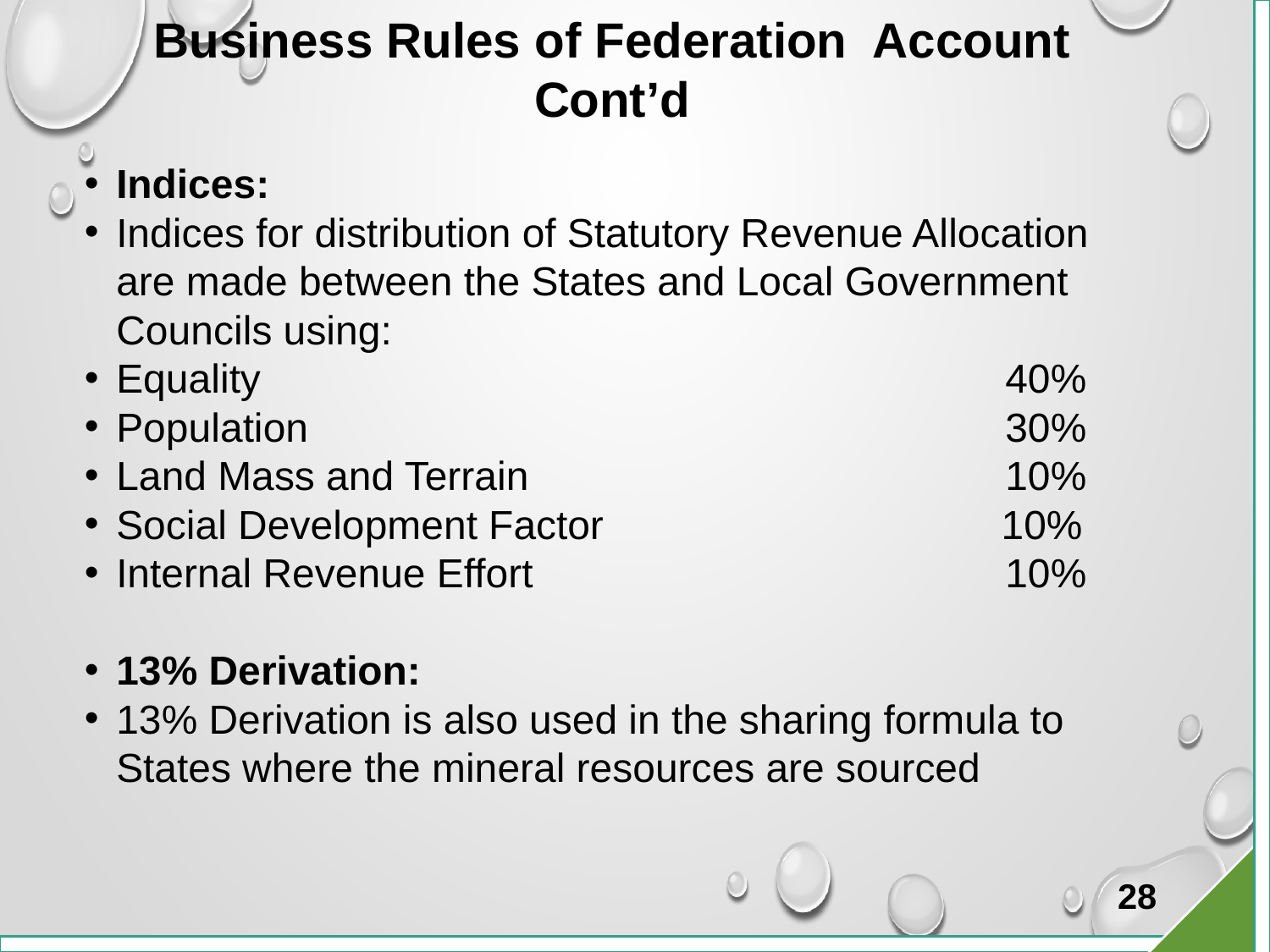

# Business Rules of Federation  Account Cont’d
Indices:
Indices for distribution of Statutory Revenue Allocation are made between the States and Local Government Councils using:
Equality						40%
Population						30%
Land Mass and Terrain				10%
Social Development Factor			           10%
Internal Revenue Effort				10%
13% Derivation:
13% Derivation is also used in the sharing formula to States where the mineral resources are sourced
28